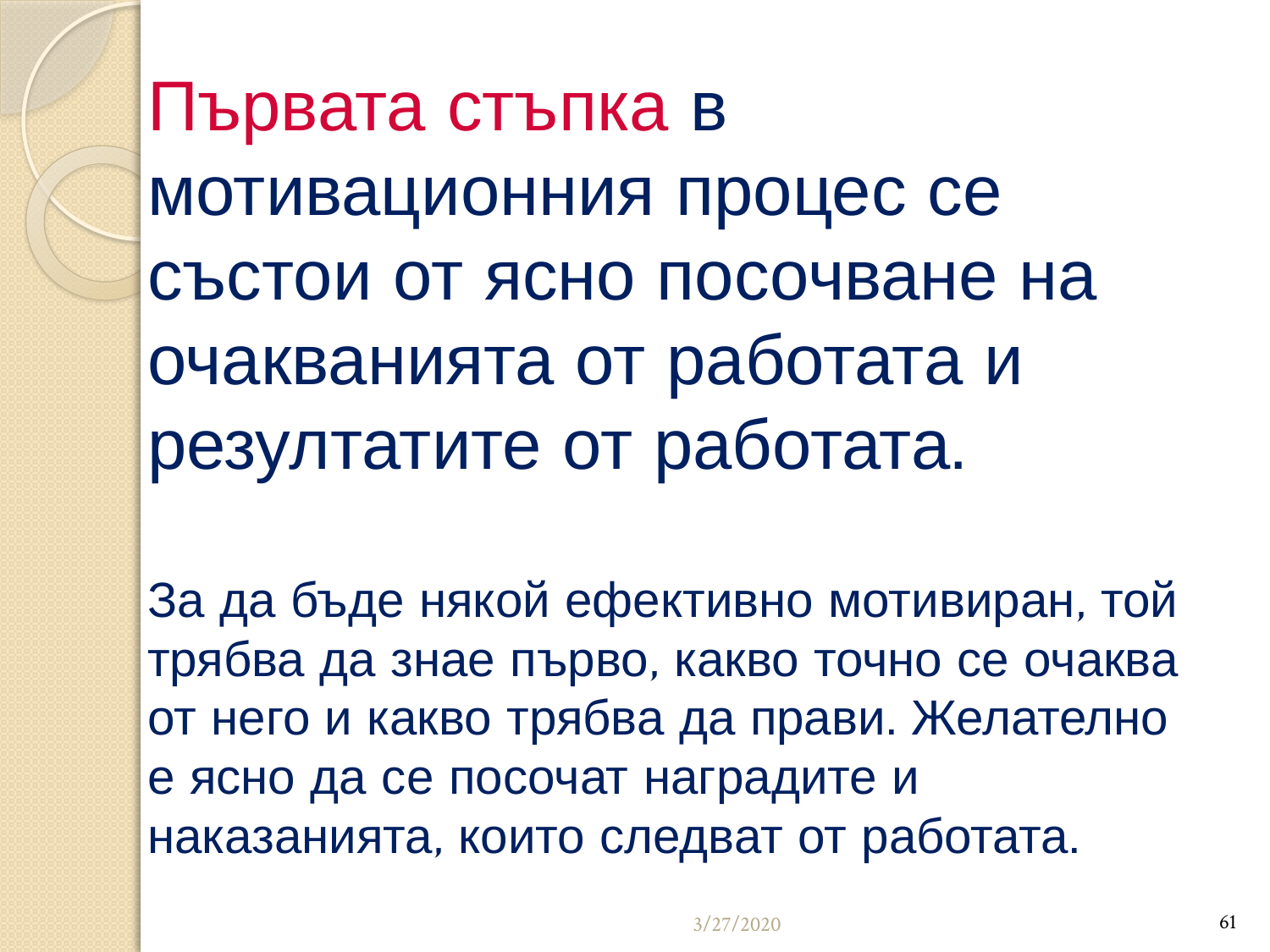

# Първата стъпка в мотивационния процес се състои от ясно посочване на очакванията от работата и резултатите от работата. За да бъде някой ефективно мотивиран, той трябва да знае първо, какво точно се очаква от него и какво трябва да прави. Желателно е ясно да се посочат наградите и наказанията, които следват от работата.
3/27/2020
61